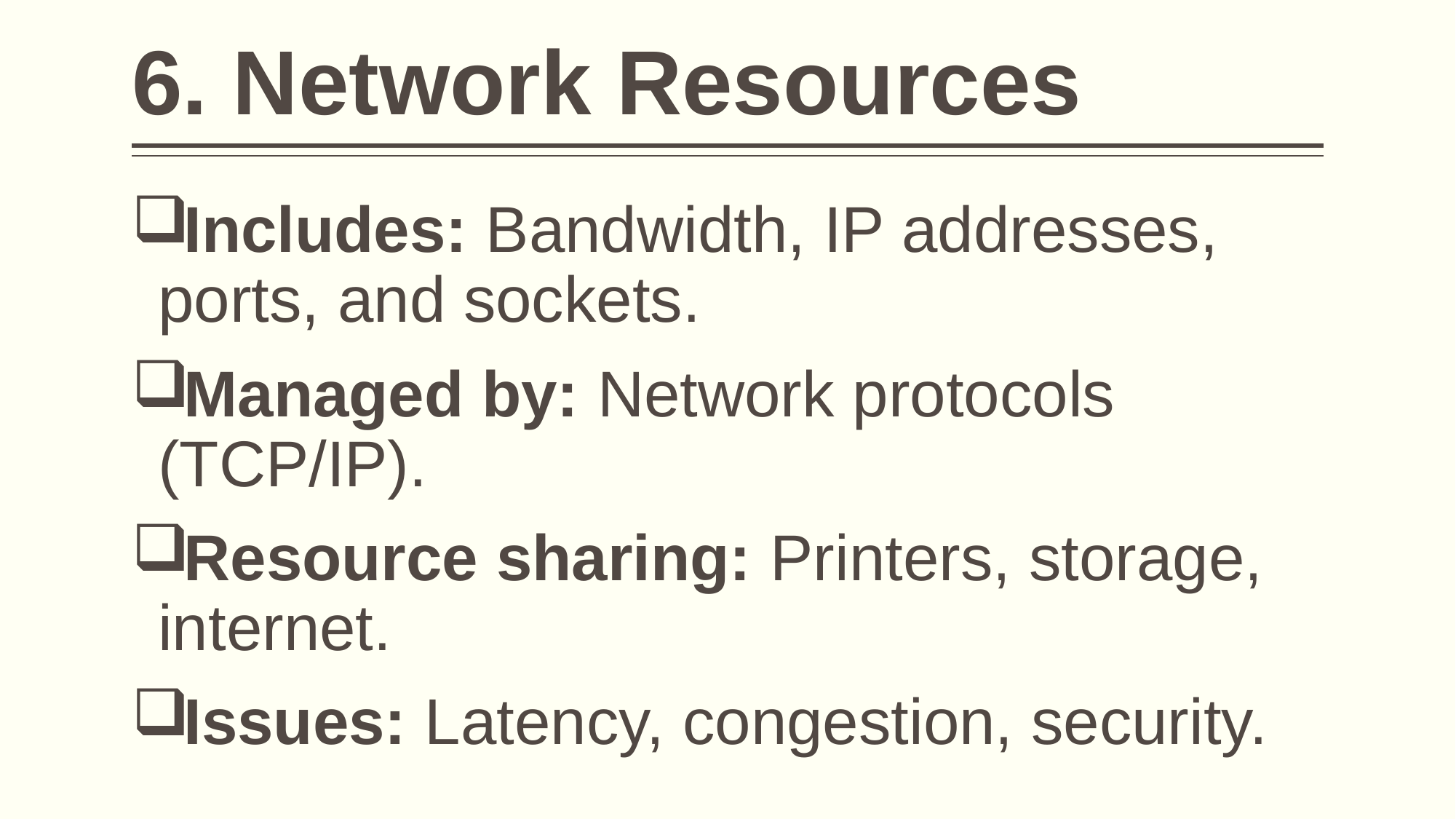

# 6. Network Resources
Includes: Bandwidth, IP addresses, ports, and sockets.
Managed by: Network protocols (TCP/IP).
Resource sharing: Printers, storage, internet.
Issues: Latency, congestion, security.